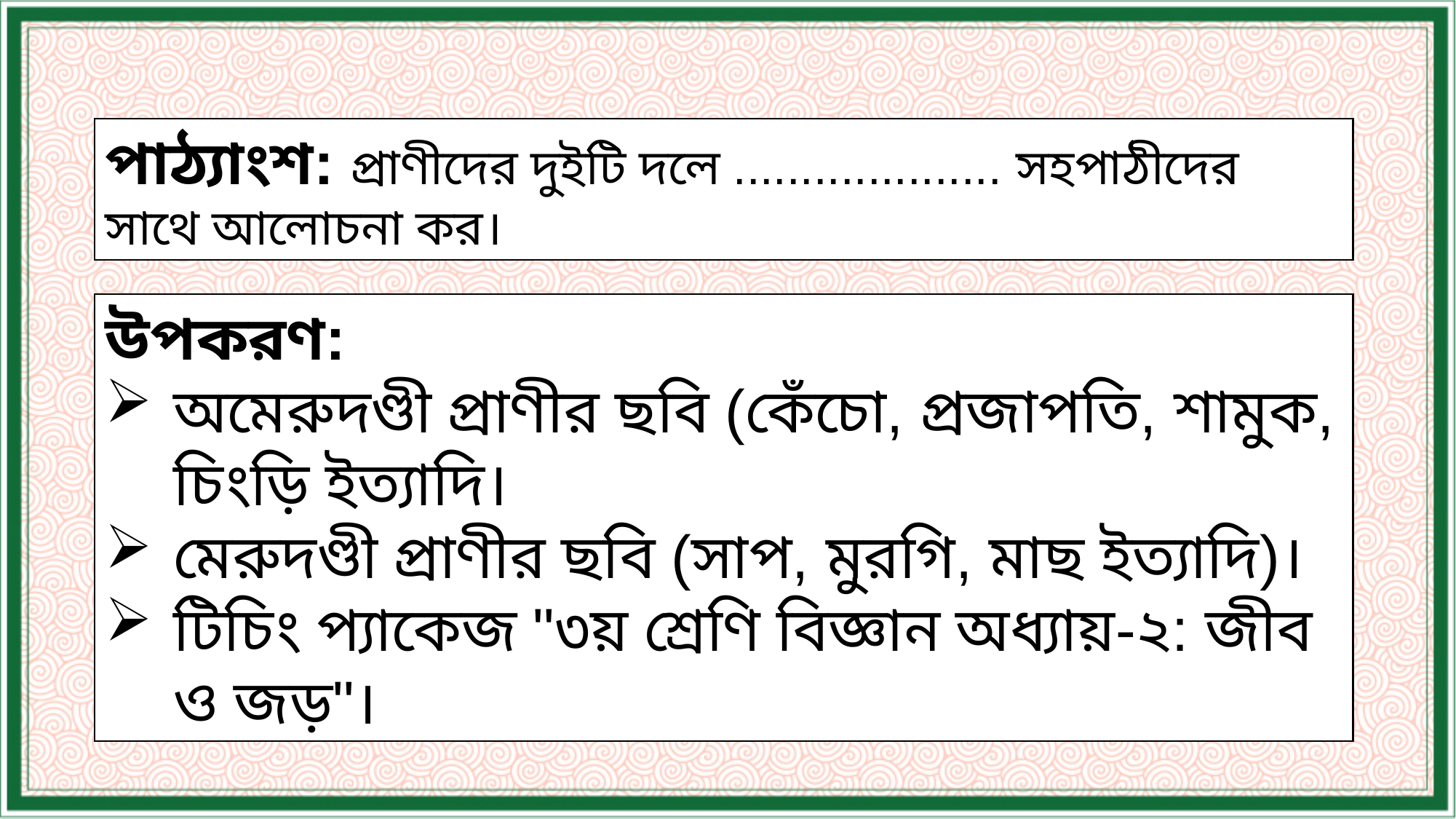

পাঠ্যাংশ: প্রাণীদের দুইটি দলে .................... সহপাঠীদের সাথে আলোচনা কর।
উপকরণ:
অমেরুদণ্ডী প্রাণীর ছবি (কেঁচো, প্রজাপতি, শামুক, চিংড়ি ইত্যাদি।
মেরুদণ্ডী প্রাণীর ছবি (সাপ, মুরগি, মাছ ইত্যাদি)।
টিচিং প্যাকেজ ‍"৩য় শ্রেণি বিজ্ঞান অধ্যায়-২: জীব ও জড়"।